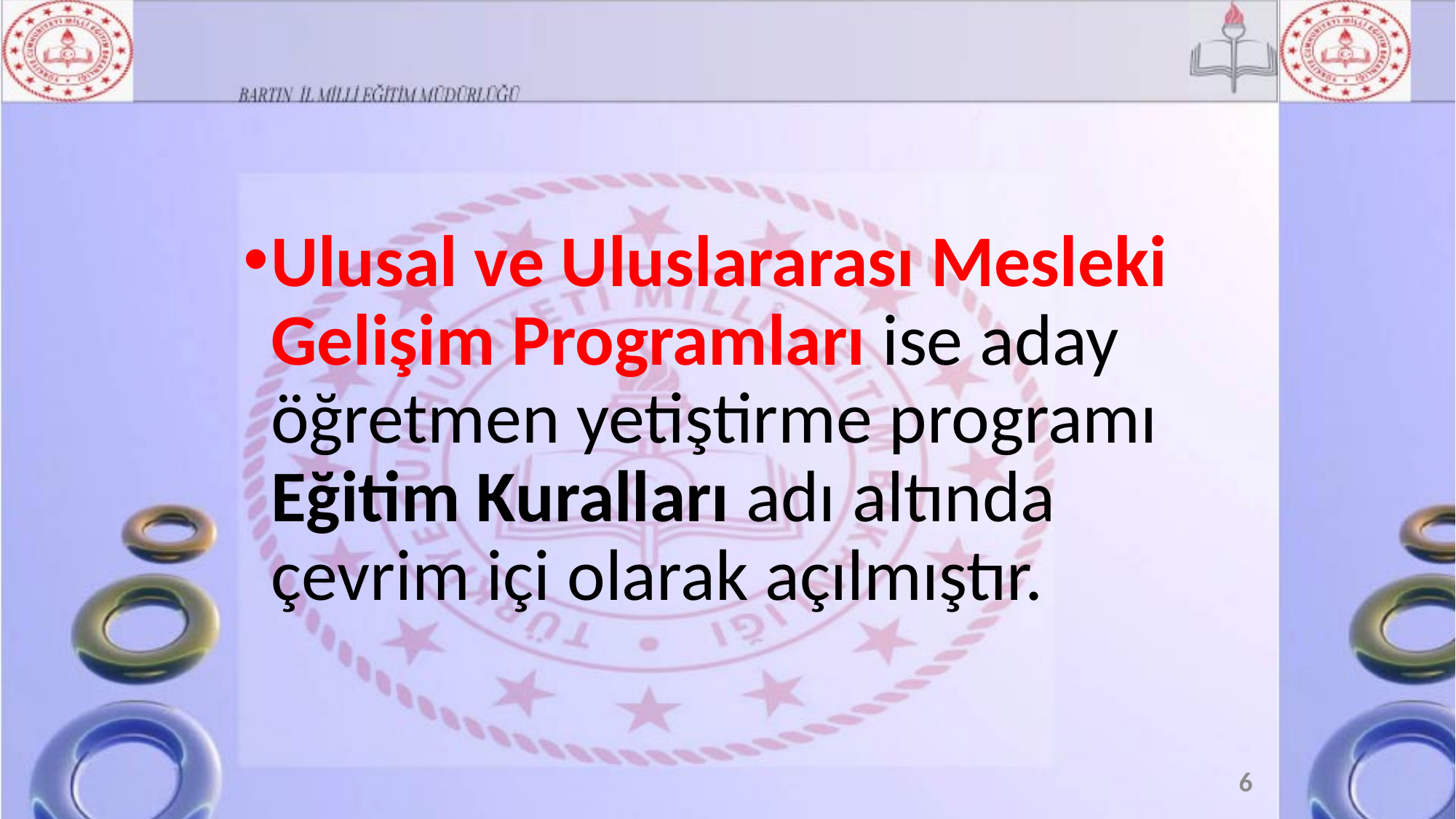

Ulusal ve Uluslararası Mesleki Gelişim Programları ise aday öğretmen yetiştirme programı Eğitim Kuralları adı altında çevrim içi olarak açılmıştır.
6